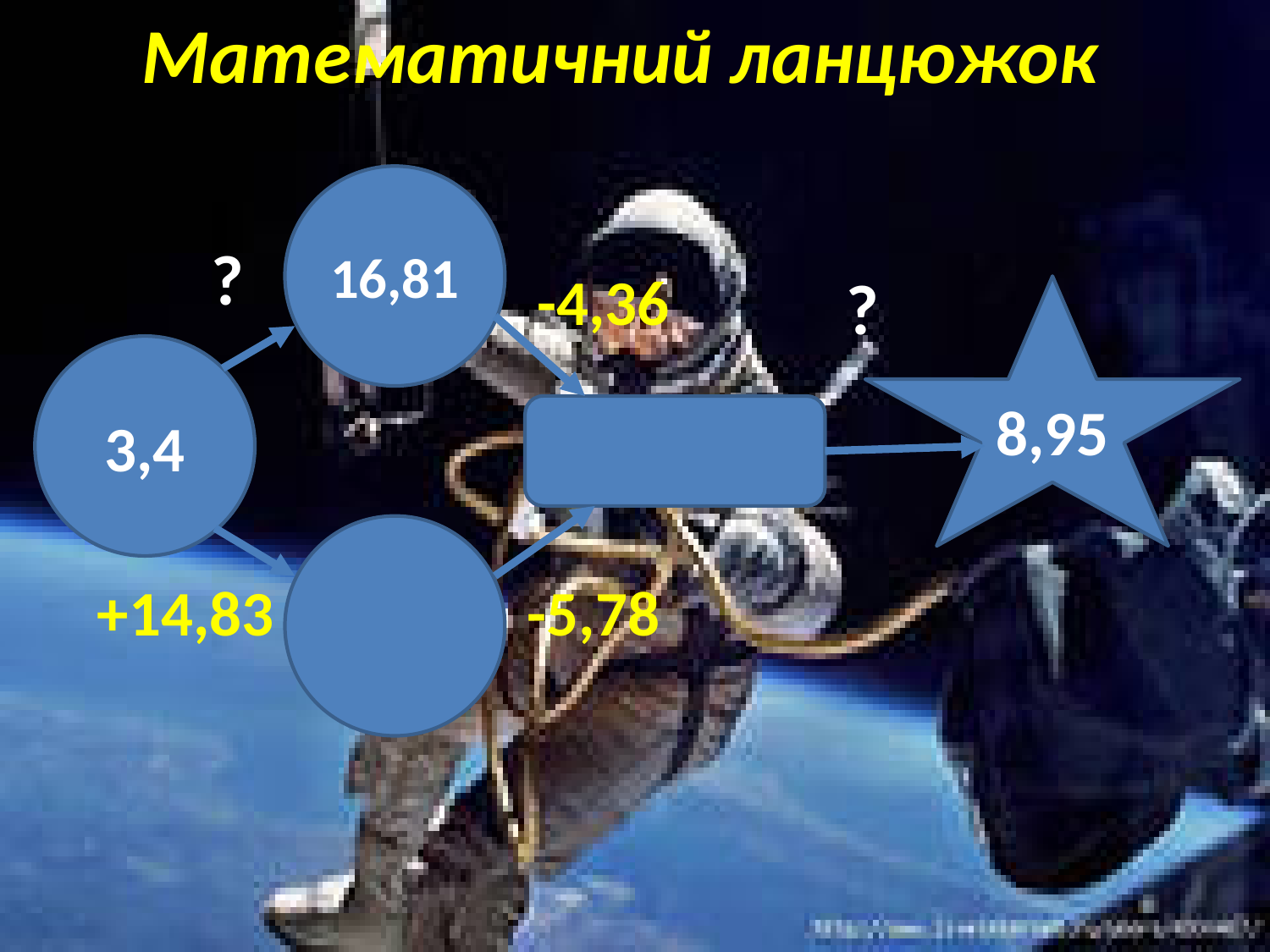

Математичний ланцюжок
16,81
?
-4,36
?
8,95
3,4

+14,83
-5,78